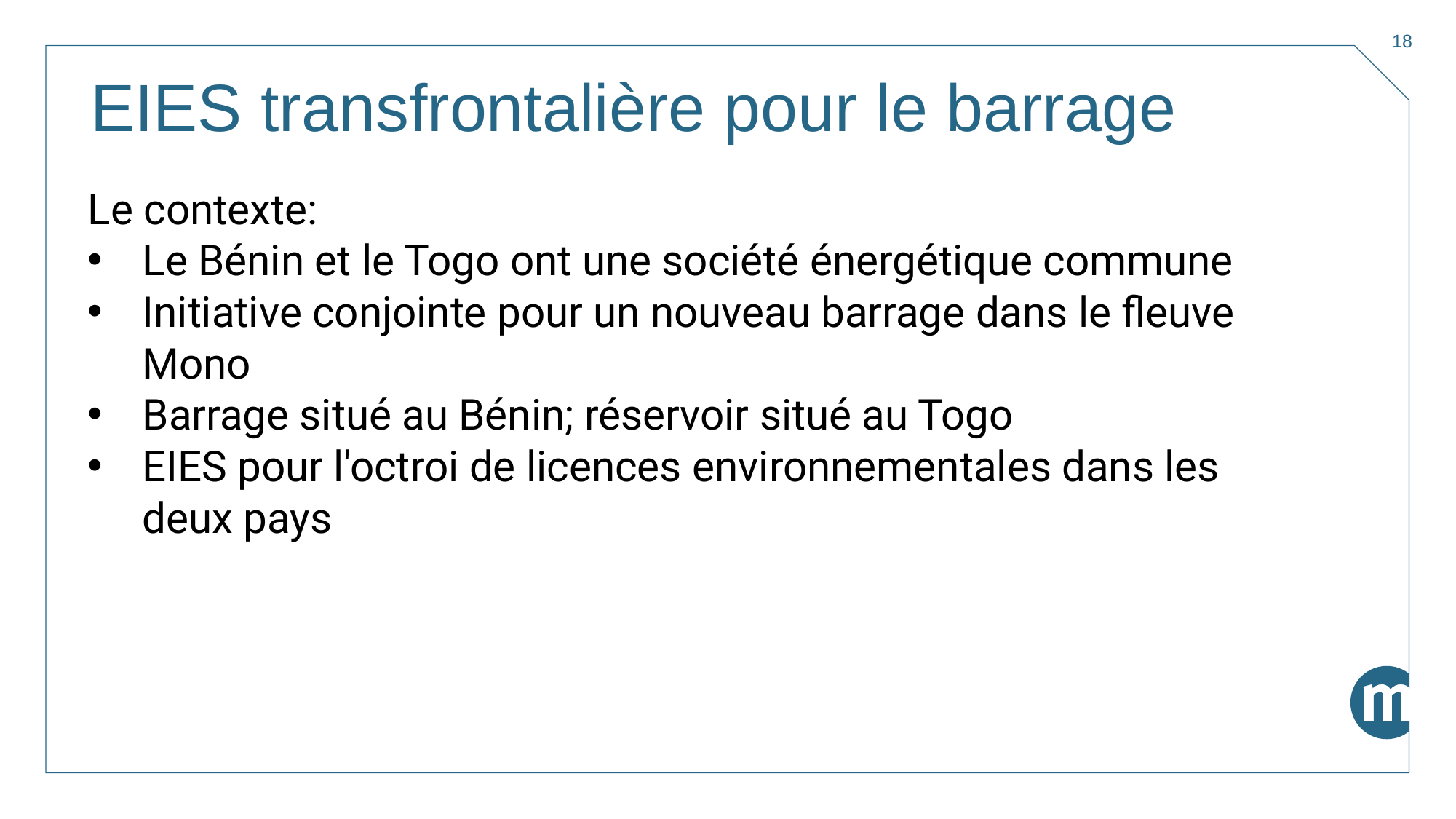

18
# EIES transfrontalière pour le barrage
Le contexte:
Le Bénin et le Togo ont une société énergétique commune
Initiative conjointe pour un nouveau barrage dans le fleuve Mono
Barrage situé au Bénin; réservoir situé au Togo
EIES pour l'octroi de licences environnementales dans les deux pays